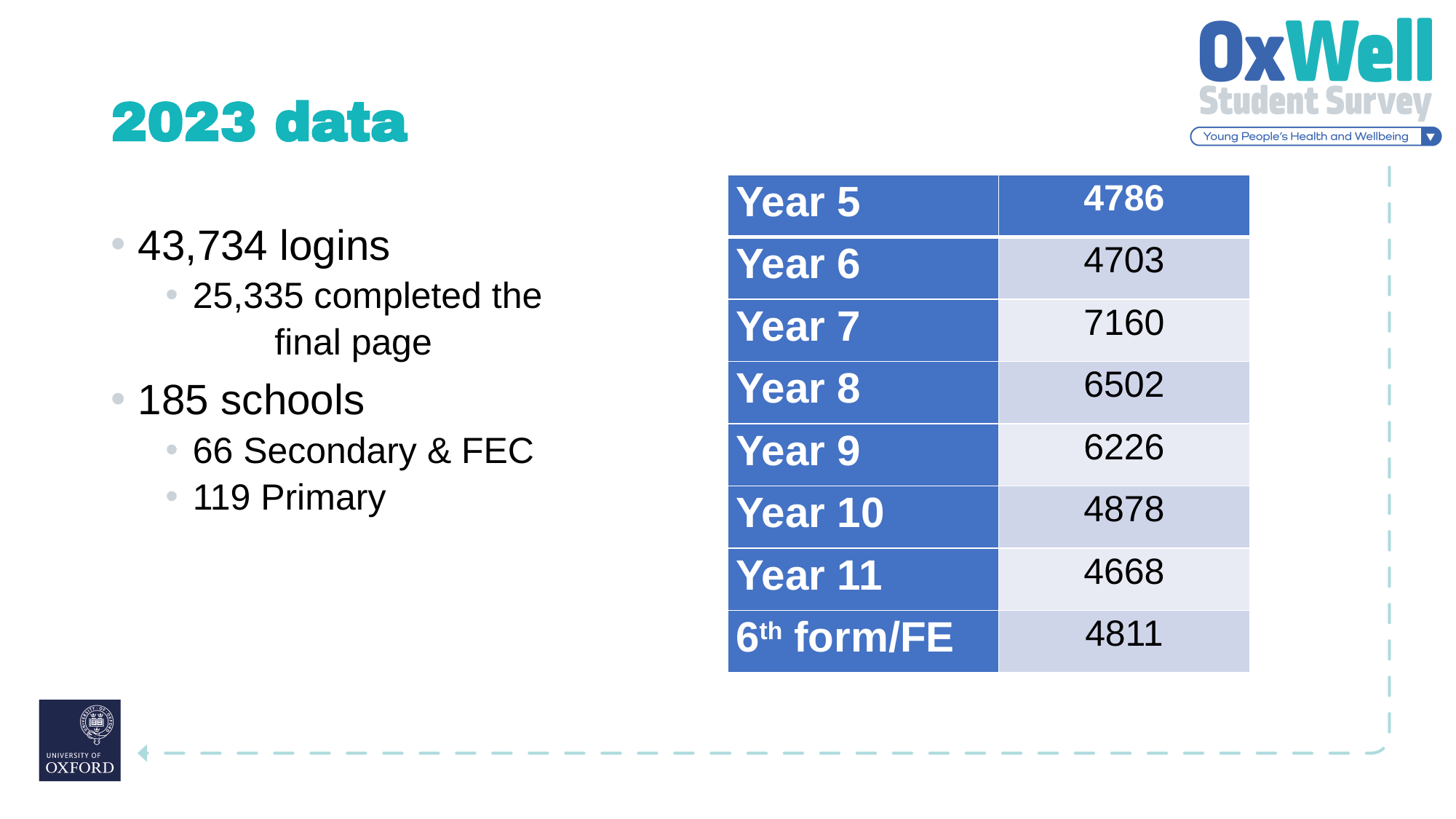

# 2023 data
| Year 5 | 4786 |
| --- | --- |
| Year 6 | 4703 |
| Year 7 | 7160 |
| Year 8 | 6502 |
| Year 9 | 6226 |
| Year 10 | 4878 |
| Year 11 | 4668 |
| 6th form/FE | 4811 |
43,734 logins
25,335 completed the
	final page
185 schools
66 Secondary & FEC
119 Primary